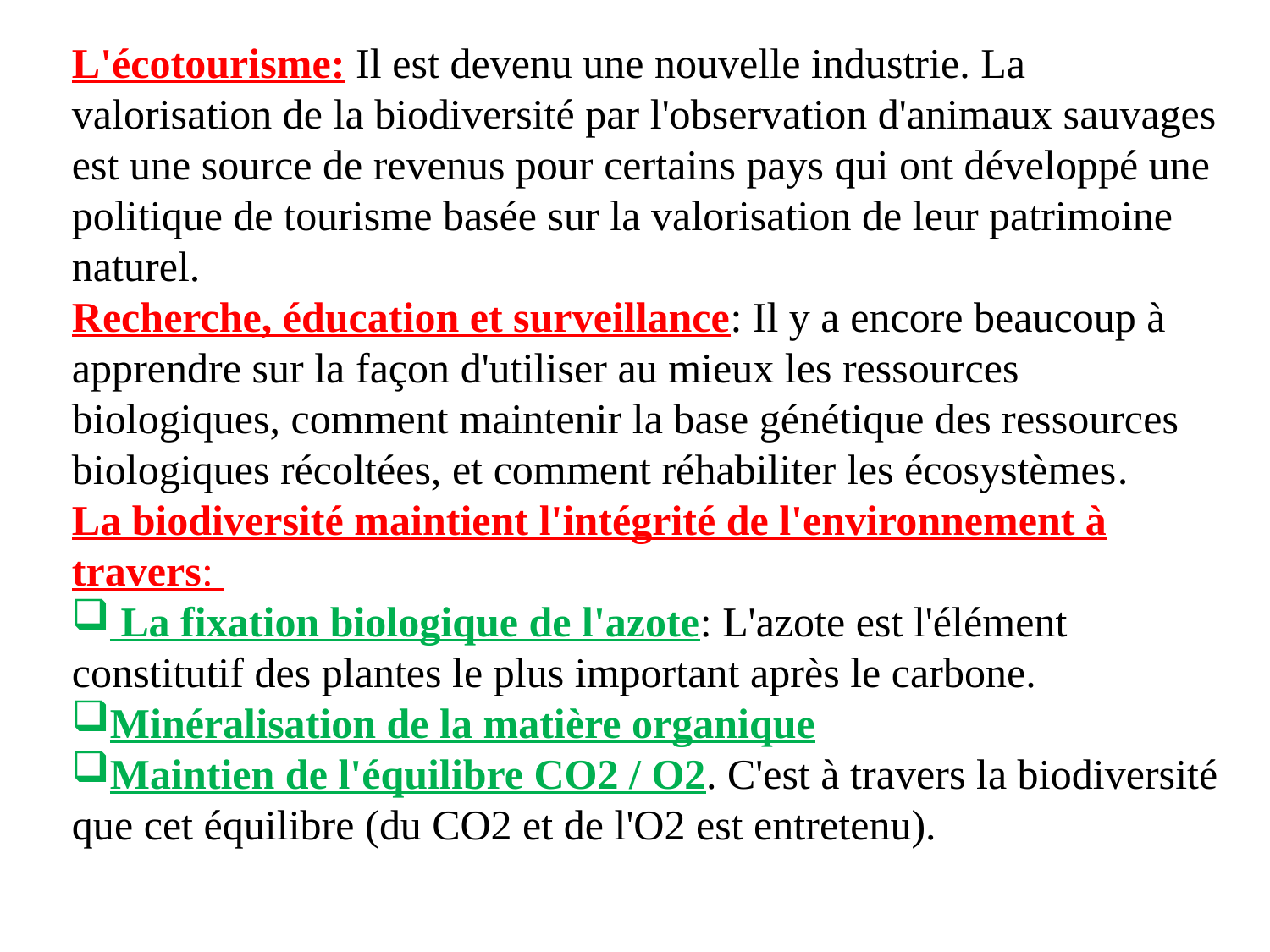

L'écotourisme: Il est devenu une nouvelle industrie. La valorisation de la biodiversité par l'observation d'animaux sauvages est une source de revenus pour certains pays qui ont développé une politique de tourisme basée sur la valorisation de leur patrimoine naturel.
Recherche, éducation et surveillance: Il y a encore beaucoup à apprendre sur la façon d'utiliser au mieux les ressources biologiques, comment maintenir la base génétique des ressources biologiques récoltées, et comment réhabiliter les écosystèmes.
La biodiversité maintient l'intégrité de l'environnement à travers:
 La fixation biologique de l'azote: L'azote est l'élément constitutif des plantes le plus important après le carbone.
Minéralisation de la matière organique
Maintien de l'équilibre CO2 / O2. C'est à travers la biodiversité que cet équilibre (du CO2 et de l'O2 est entretenu).